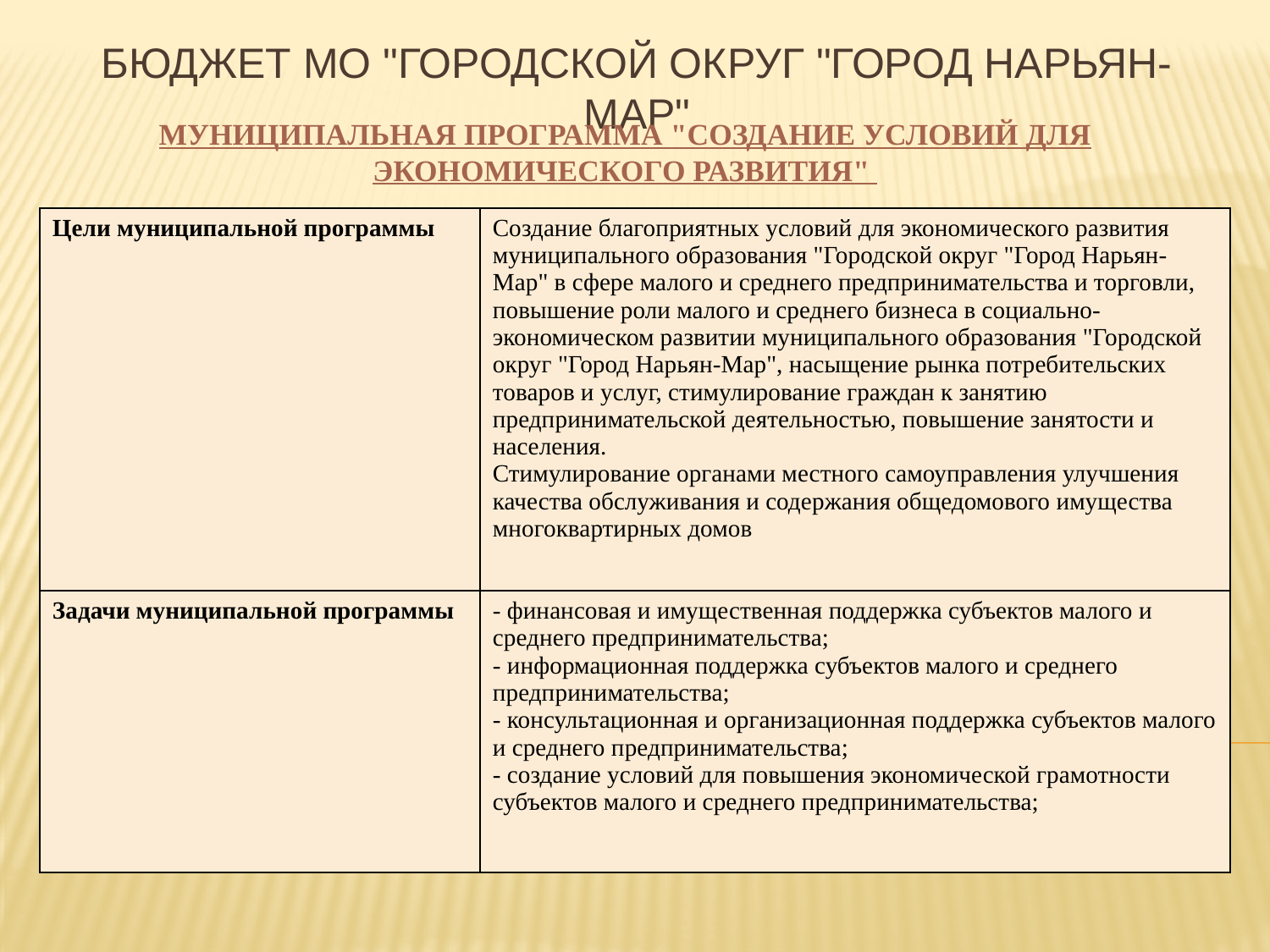

# Бюджет МО "Городской округ "Город Нарьян-Мар"
МУНИЦИПАЛЬНАЯ ПРОГРАММА "СОЗДАНИЕ УСЛОВИЙ ДЛЯ ЭКОНОМИЧЕСКОГО РАЗВИТИЯ"
| Цели муниципальной программы | Создание благоприятных условий для экономического развития муниципального образования "Городской округ "Город Нарьян-Мар" в сфере малого и среднего предпринимательства и торговли, повышение роли малого и среднего бизнеса в социально-экономическом развитии муниципального образования "Городской округ "Город Нарьян-Мар", насыщение рынка потребительских товаров и услуг, стимулирование граждан к занятию предпринимательской деятельностью, повышение занятости и населения. Стимулирование органами местного самоуправления улучшения качества обслуживания и содержания общедомового имущества многоквартирных домов |
| --- | --- |
| Задачи муниципальной программы | - финансовая и имущественная поддержка субъектов малого и среднего предпринимательства; - информационная поддержка субъектов малого и среднего предпринимательства; - консультационная и организационная поддержка субъектов малого и среднего предпринимательства; - создание условий для повышения экономической грамотности субъектов малого и среднего предпринимательства; |